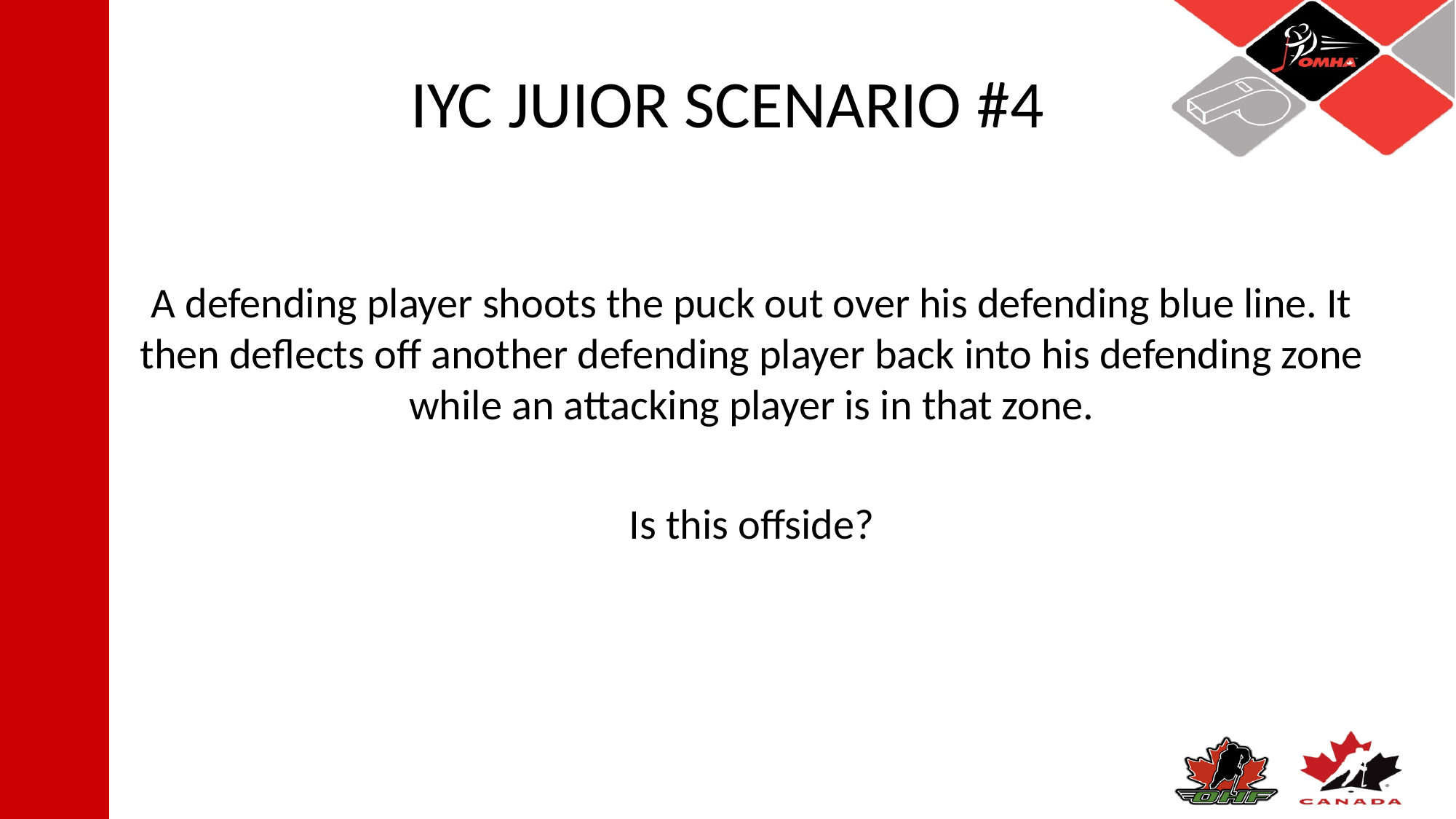

# IYC JUIOR SCENARIO #4

A defending player shoots the puck out over his defending blue line. It then deflects off another defending player back into his defending zone while an attacking player is in that zone.

Is this offside?